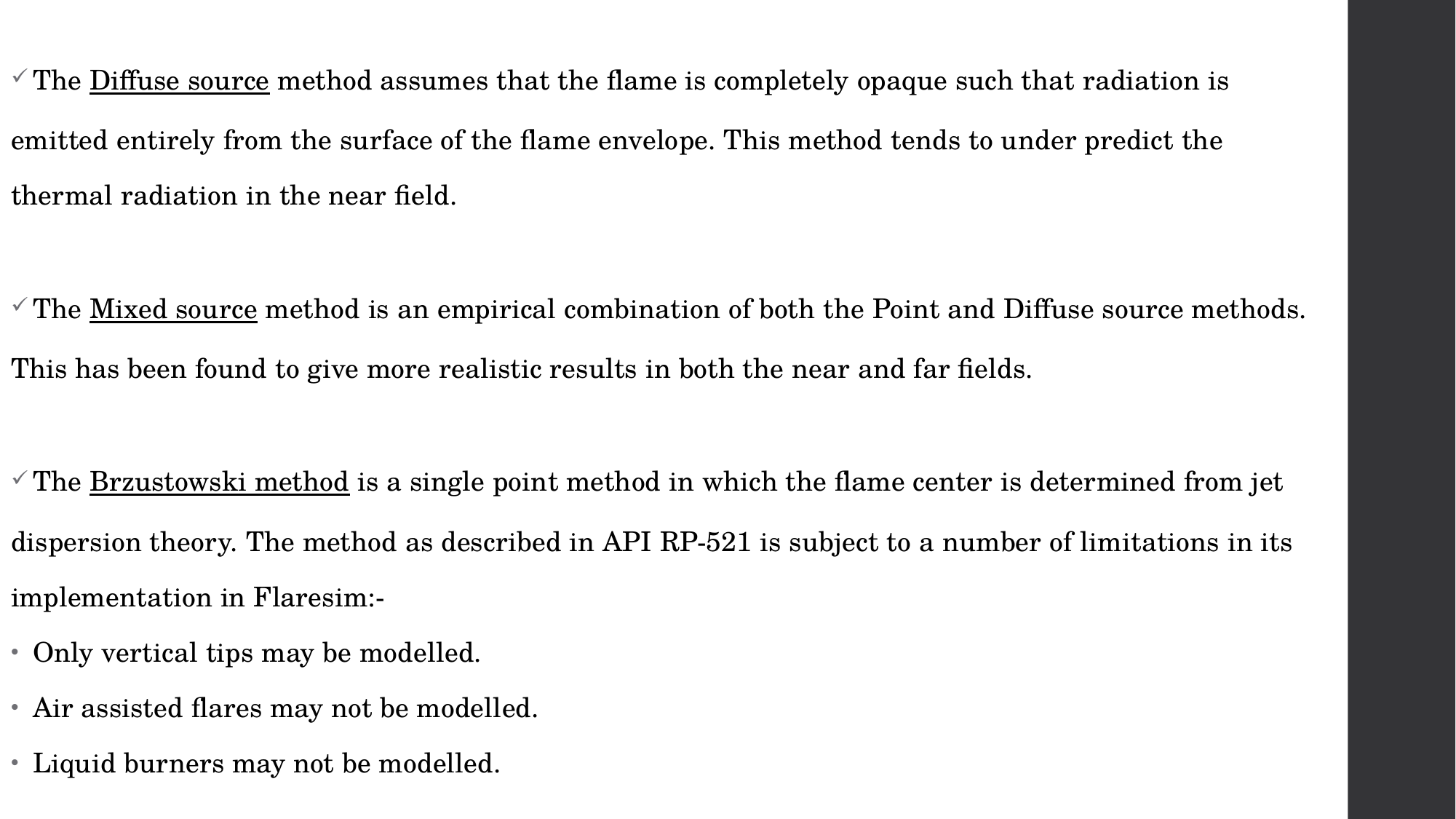

The Diffuse source method assumes that the flame is completely opaque such that radiation is
emitted entirely from the surface of the flame envelope. This method tends to under predict the
thermal radiation in the near field.

The Mixed source method is an empirical combination of both the Point and Diffuse source methods.
This has been found to give more realistic results in both the near and far fields.

The Brzustowski method is a single point method in which the flame center is determined from jet
dispersion theory. The method as described in API RP-521 is subject to a number of limitations in its
implementation in Flaresim:-
Only vertical tips may be modelled.
Air assisted flares may not be modelled.
Liquid burners may not be modelled.